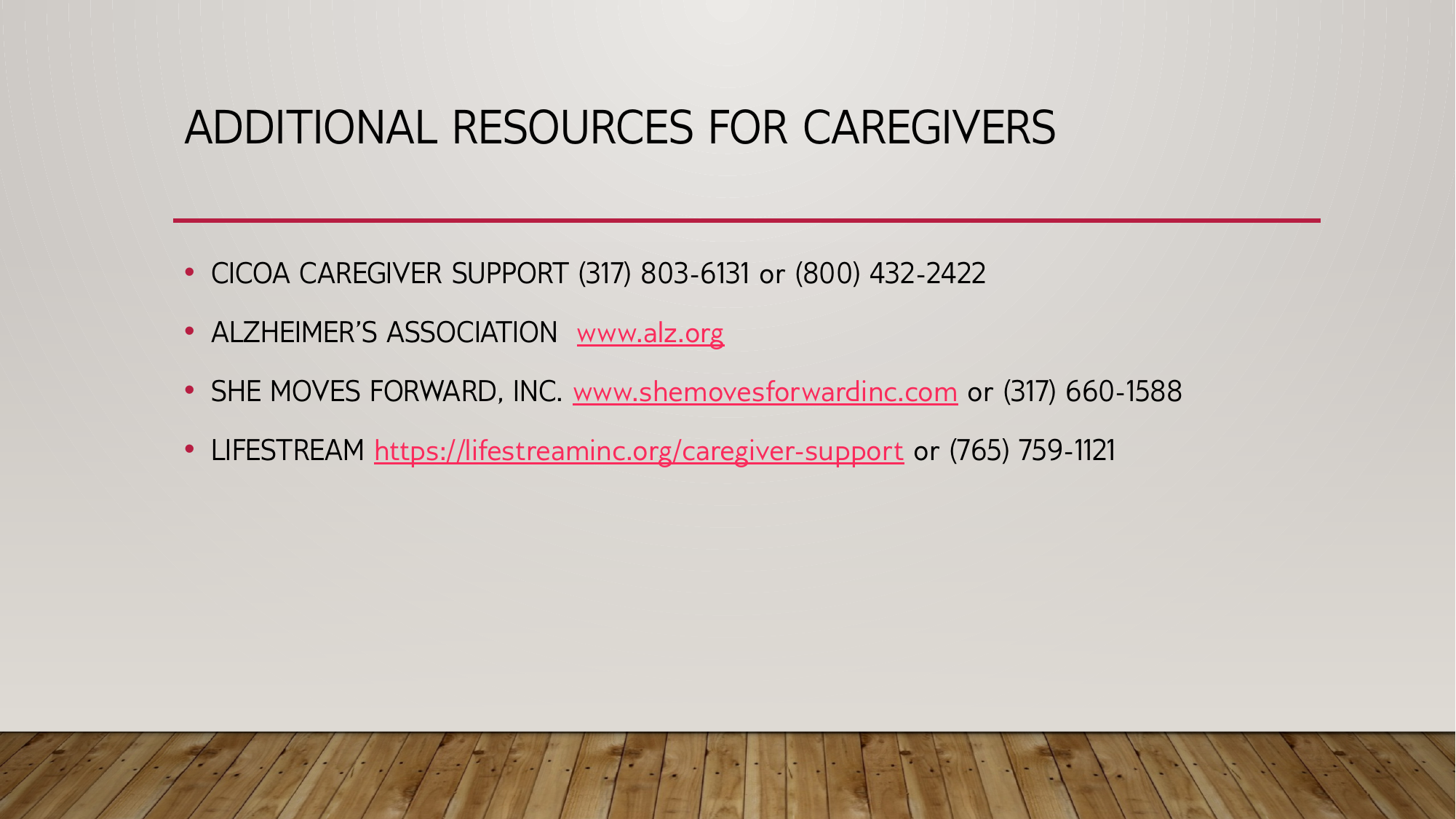

# Additional resources for caregivers
CICOA CAREGIVER SUPPORT (317) 803-6131 or (800) 432-2422
ALZHEIMER’S ASSOCIATION  www.alz.org
SHE MOVES FORWARD, INC. www.shemovesforwardinc.com or (317) 660-1588
LIFESTREAM https://lifestreaminc.org/caregiver-support or (765) 759-1121